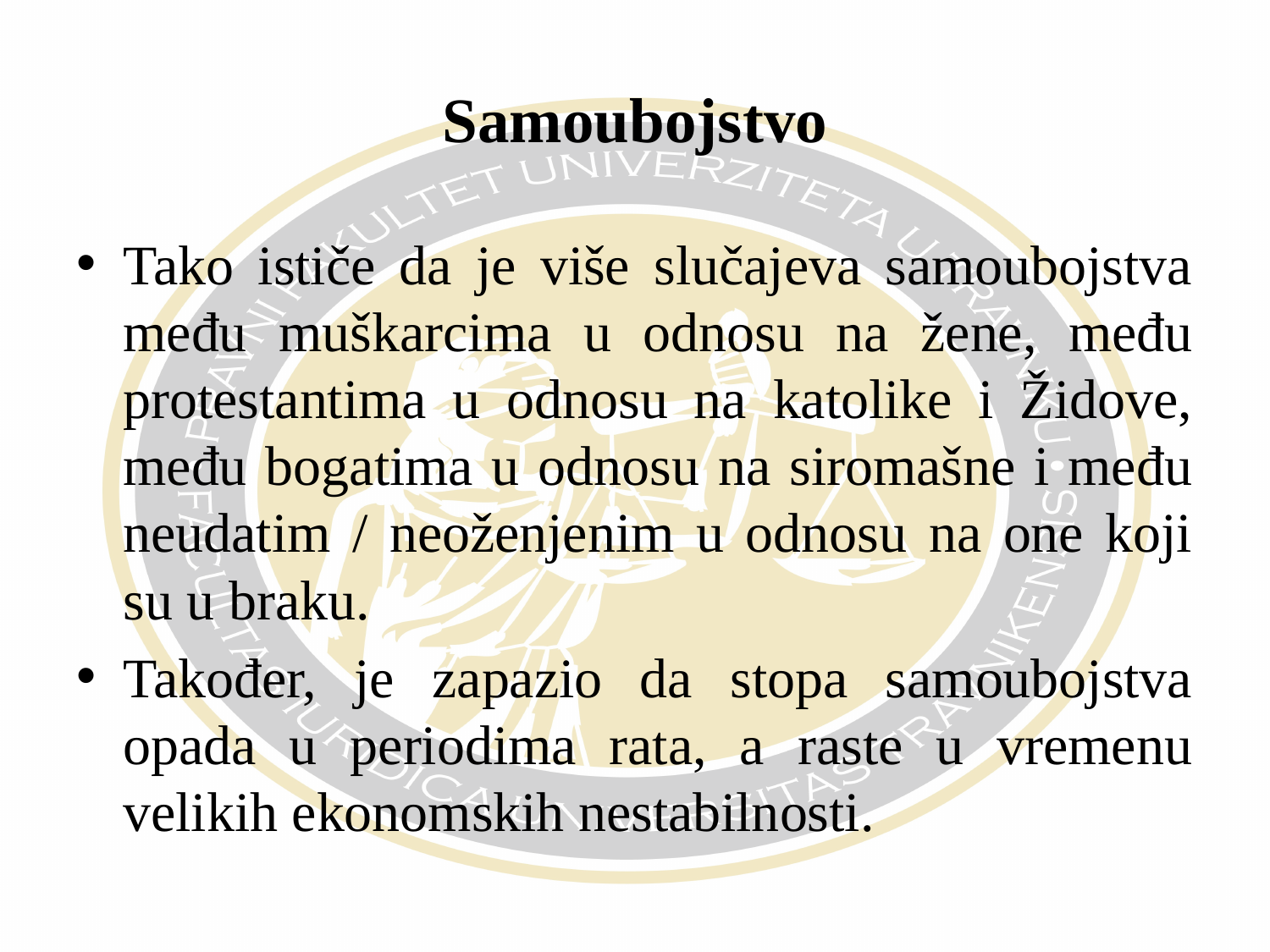

# Samoubojstvo
Tako ističe da je više slučajeva samoubojstva među muškarcima u odnosu na žene, među protestantima u odnosu na katolike i Židove, među bogatima u odnosu na siromašne i među neudatim / neoženjenim u odnosu na one koji su u braku.
Također, je zapazio da stopa samoubojstva opada u periodima rata, a raste u vremenu velikih ekonomskih nestabilnosti.